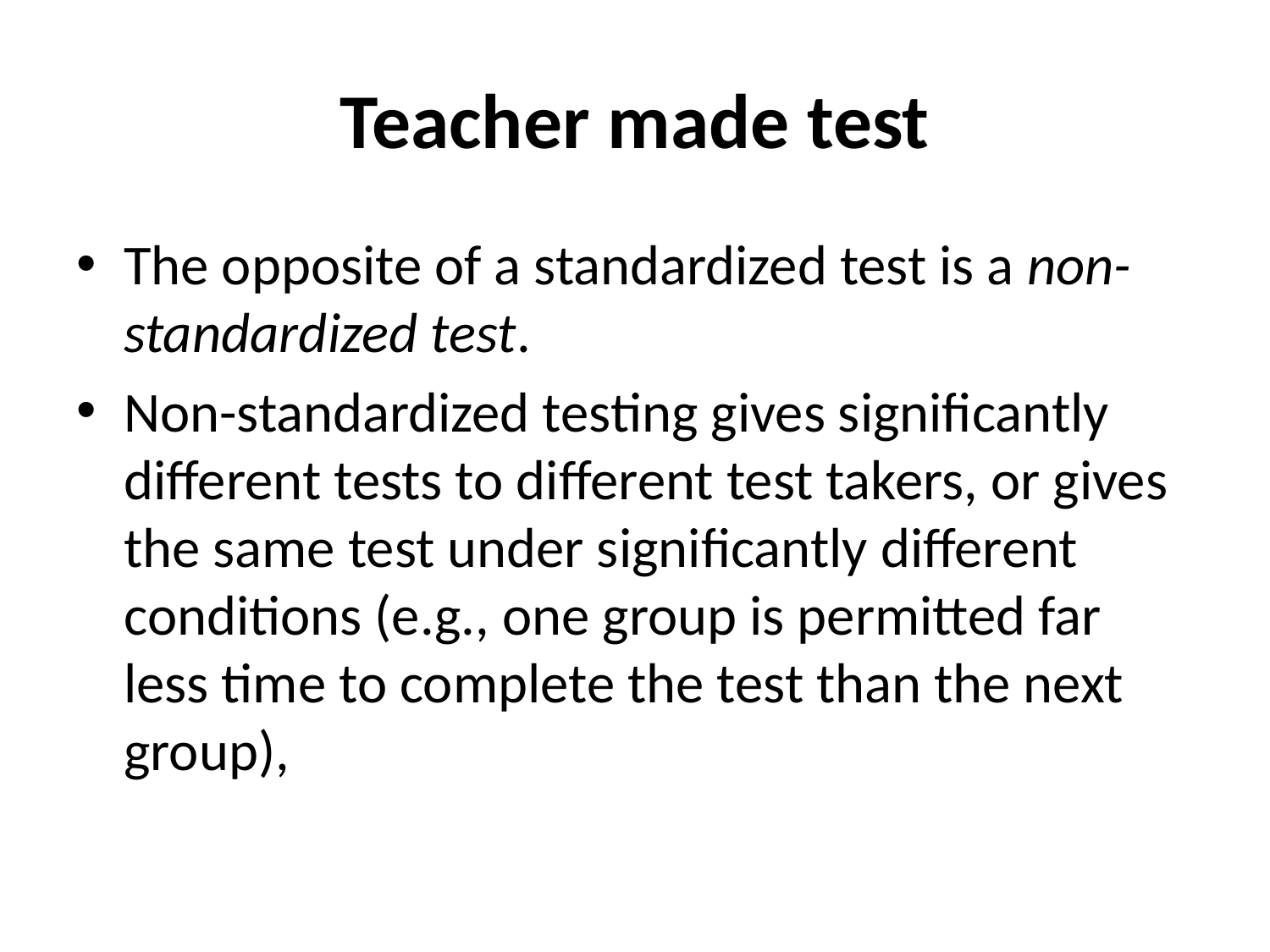

# Teacher made test
The opposite of a standardized test is a non-standardized test.
Non-standardized testing gives significantly different tests to different test takers, or gives the same test under significantly different conditions (e.g., one group is permitted far less time to complete the test than the next group),